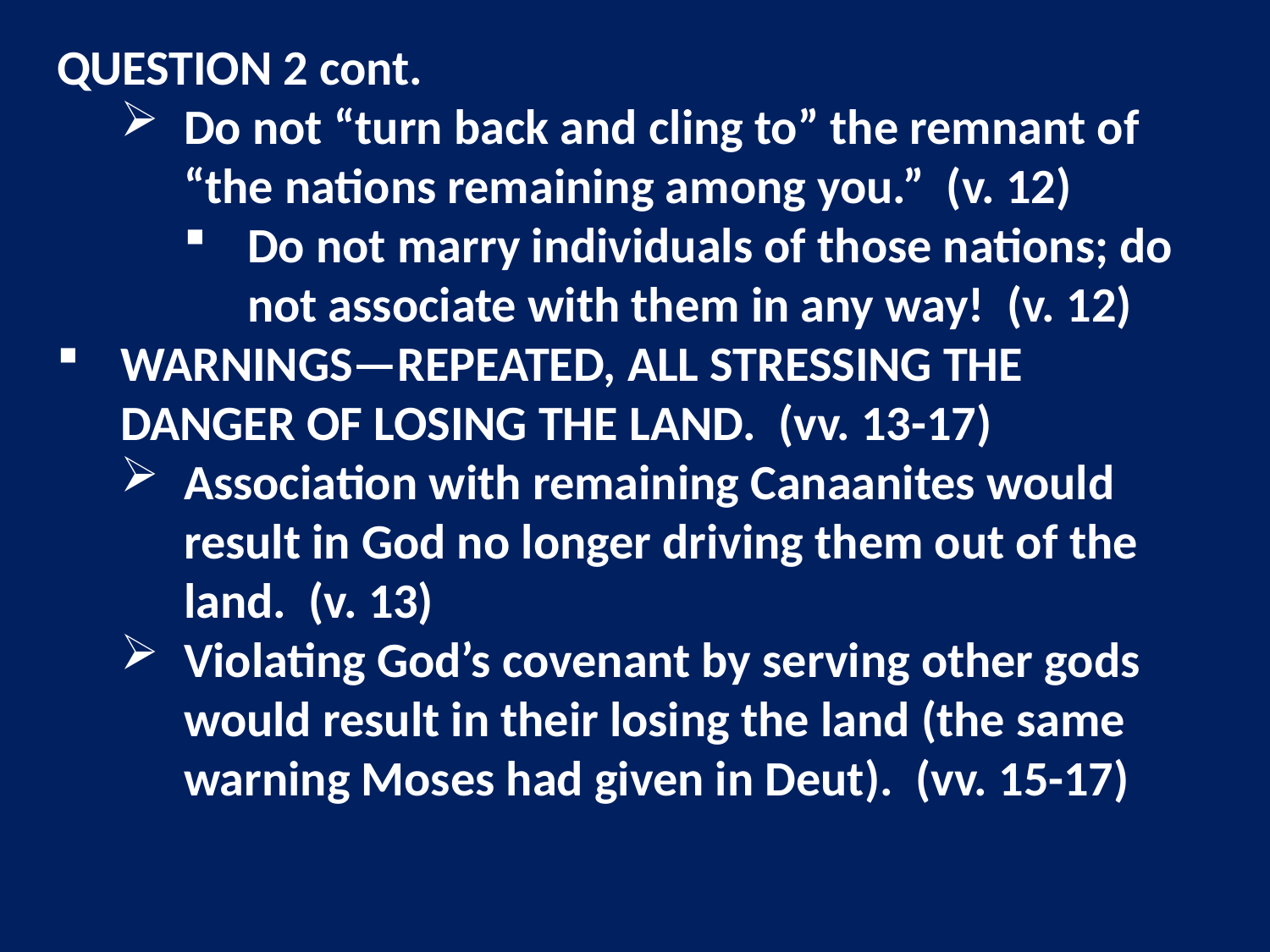

QUESTION 2 cont.
Do not “turn back and cling to” the remnant of “the nations remaining among you.”  (v. 12)
Do not marry individuals of those nations; do not associate with them in any way!  (v. 12)
WARNINGS—REPEATED, ALL STRESSING THE DANGER OF LOSING THE LAND.  (vv. 13-17)
Association with remaining Canaanites would result in God no longer driving them out of the land.  (v. 13)
Violating God’s covenant by serving other gods would result in their losing the land (the same warning Moses had given in Deut).  (vv. 15-17)